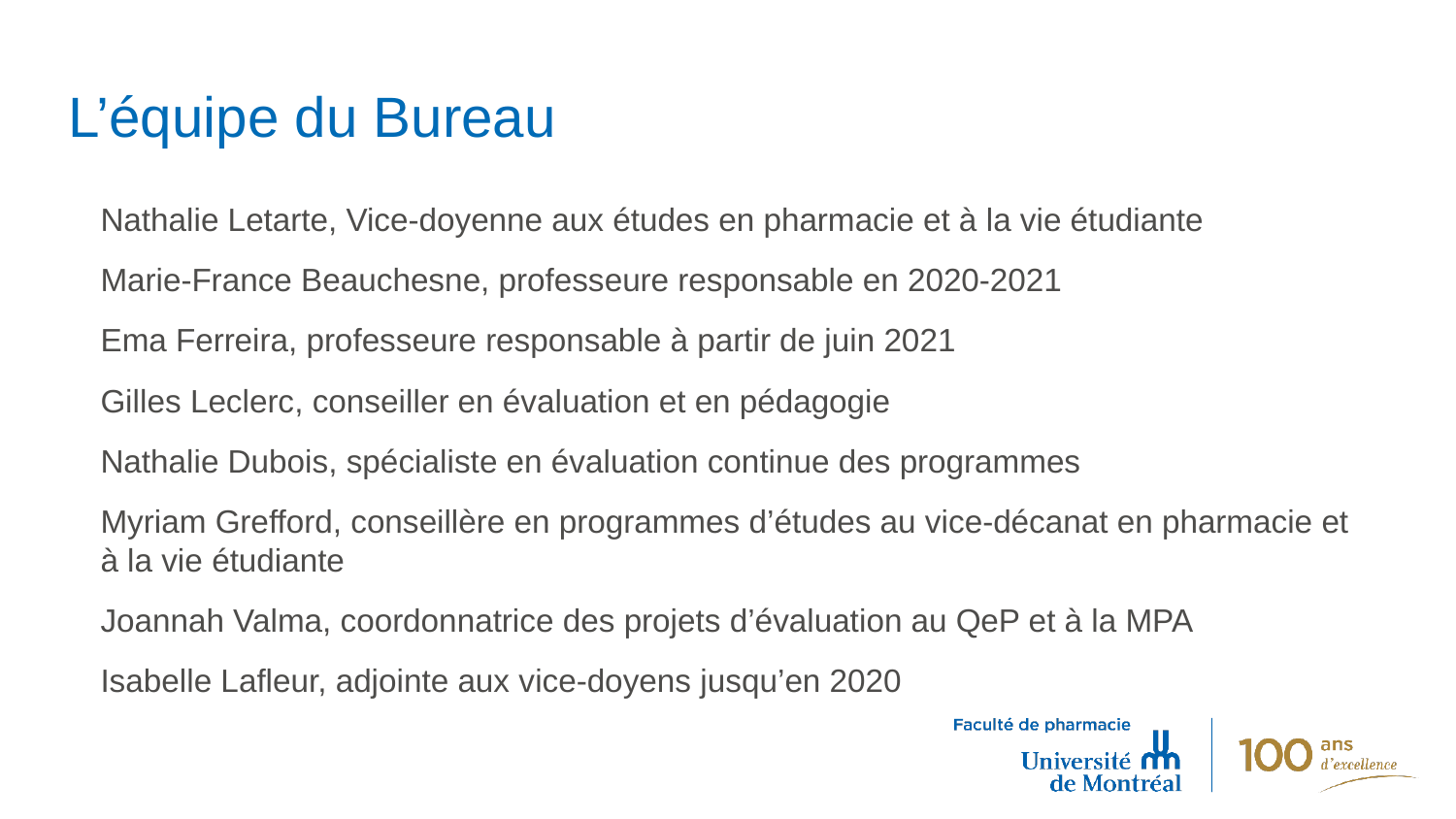

# L’équipe du Bureau
Nathalie Letarte, Vice-doyenne aux études en pharmacie et à la vie étudiante
Marie-France Beauchesne, professeure responsable en 2020-2021
Ema Ferreira, professeure responsable à partir de juin 2021
Gilles Leclerc, conseiller en évaluation et en pédagogie
Nathalie Dubois, spécialiste en évaluation continue des programmes
Myriam Grefford, conseillère en programmes d’études au vice-décanat en pharmacie et à la vie étudiante
Joannah Valma, coordonnatrice des projets d’évaluation au QeP et à la MPA
Isabelle Lafleur, adjointe aux vice-doyens jusqu’en 2020